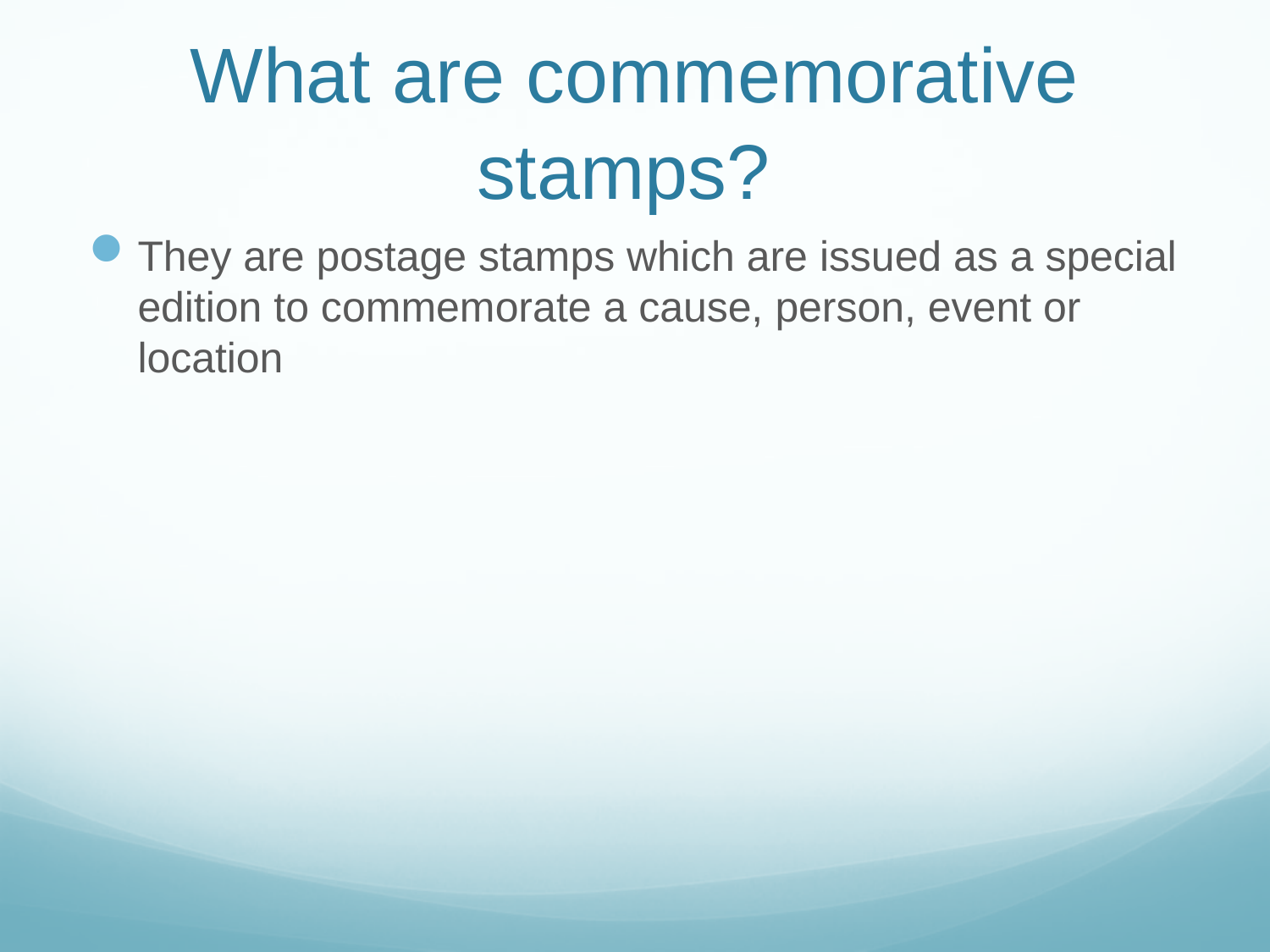

# What are commemorative stamps?
They are postage stamps which are issued as a special edition to commemorate a cause, person, event or location